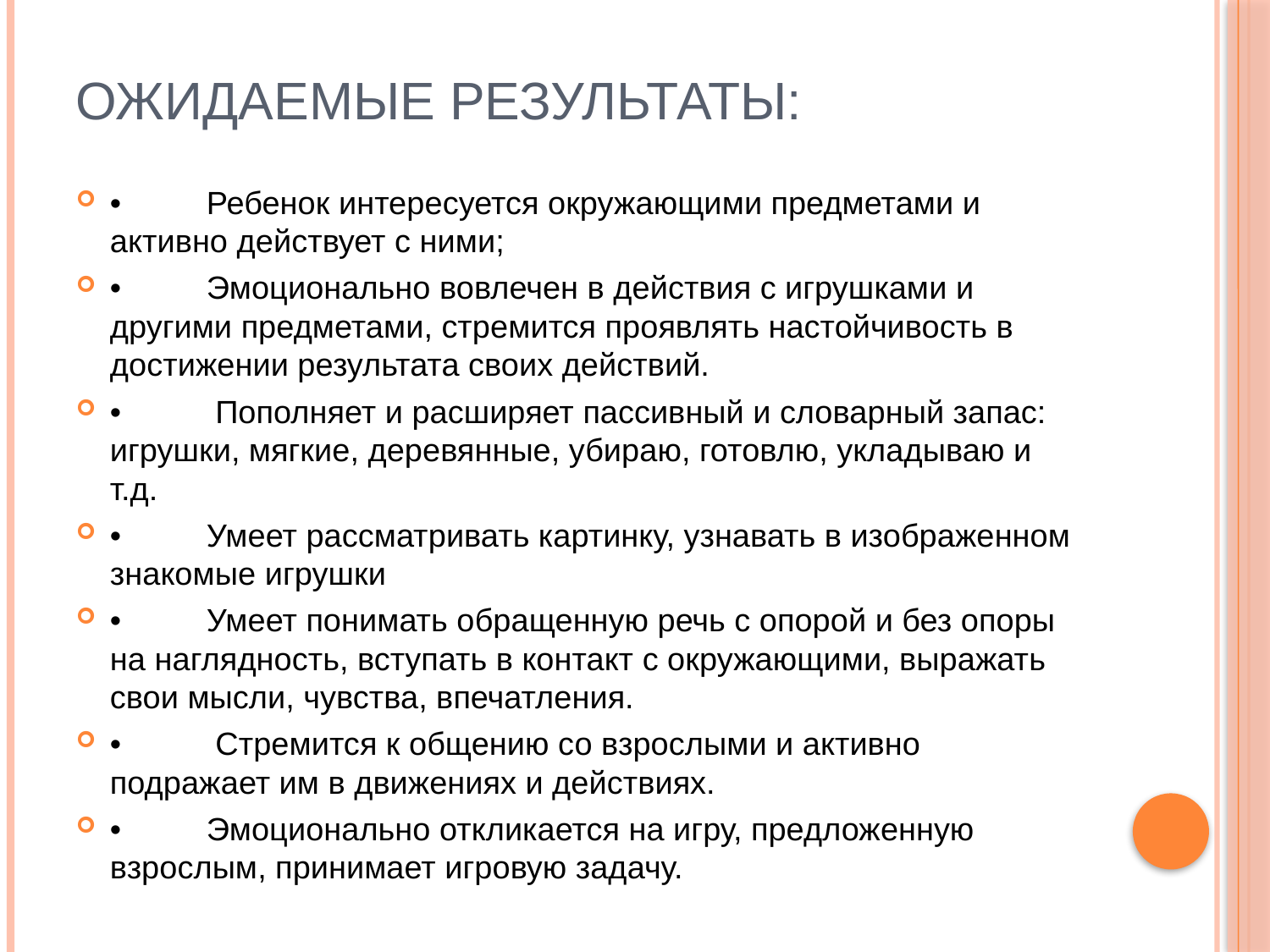

# Ожидаемые результаты:
•	Ребенок интересуется окружающими предметами и активно действует с ними;
•	Эмоционально вовлечен в действия с игрушками и другими предметами, стремится проявлять настойчивость в достижении результата своих действий.
•	 Пополняет и расширяет пассивный и словарный запас: игрушки, мягкие, деревянные, убираю, готовлю, укладываю и т.д.
•	Умеет рассматривать картинку, узнавать в изображенном знакомые игрушки
•	Умеет понимать обращенную речь с опорой и без опоры на наглядность, вступать в контакт с окружающими, выражать свои мысли, чувства, впечатления.
•	 Стремится к общению со взрослыми и активно подражает им в движениях и действиях.
•	Эмоционально откликается на игру, предложенную взрослым, принимает игровую задачу.